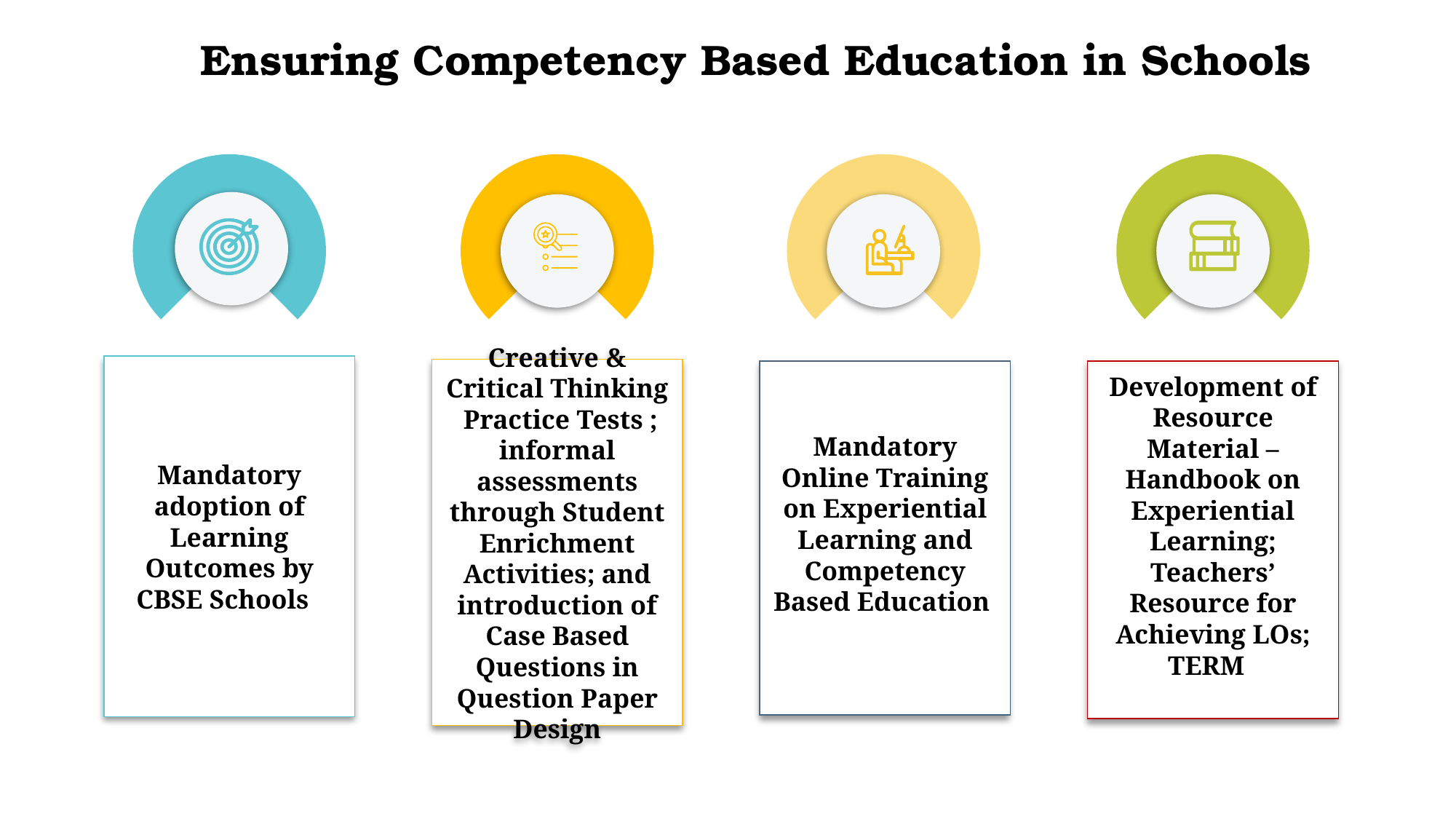

Ensuring Competency Based Education in Schools

Mandatory adoption of Learning Outcomes by CBSE Schools
Creative & Critical Thinking  Practice Tests ; informal assessments through Student Enrichment Activities; and introduction of Case Based Questions in Question Paper Design
Mandatory Online Training on Experiential Learning and Competency Based Education

Development of Resource Material – Handbook on Experiential Learning; Teachers’ Resource for Achieving LOs; TERM